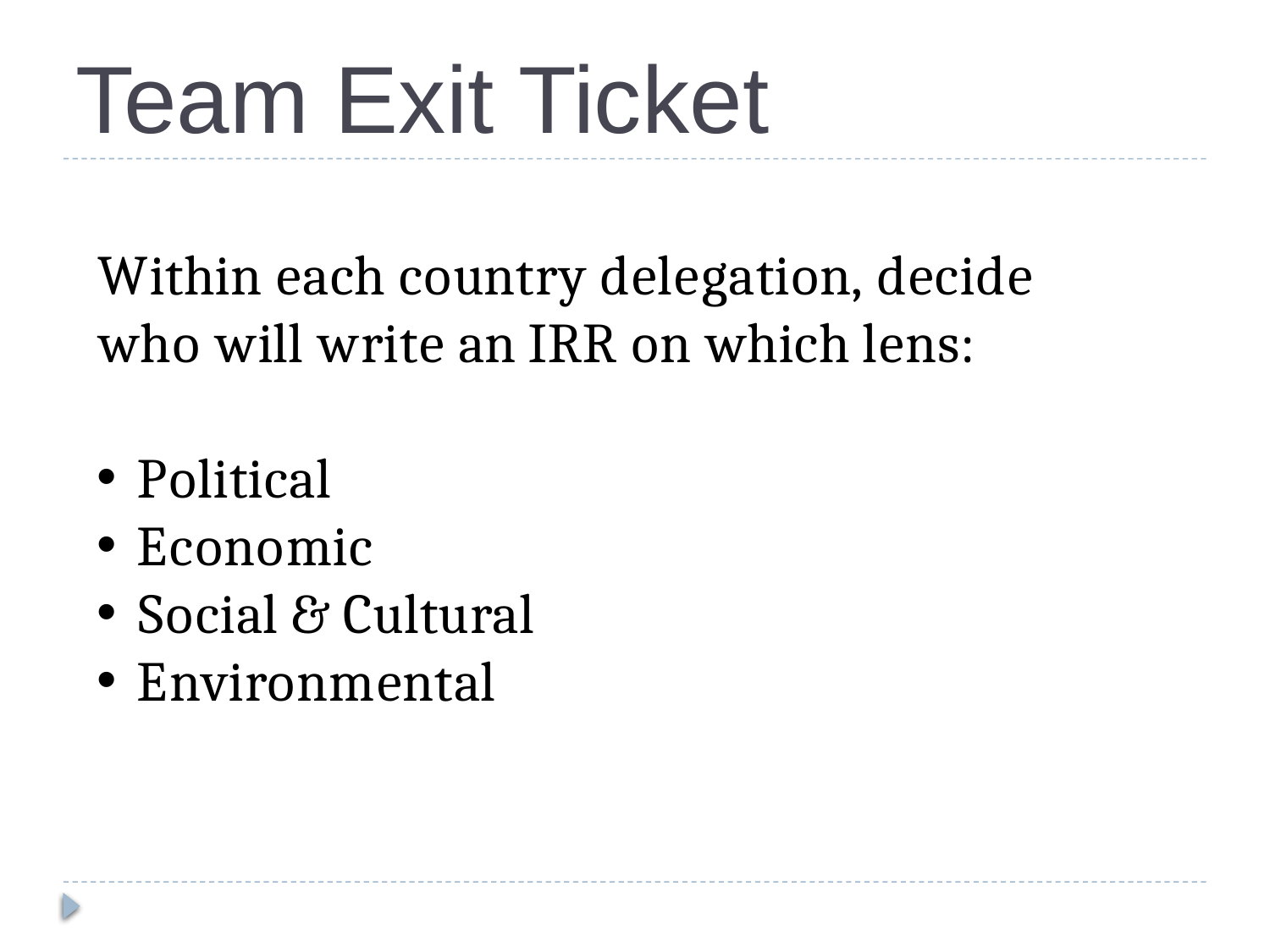

# Team Exit Ticket
Within each country delegation, decide who will write an IRR on which lens:

Political
Economic
Social & Cultural
Environmental